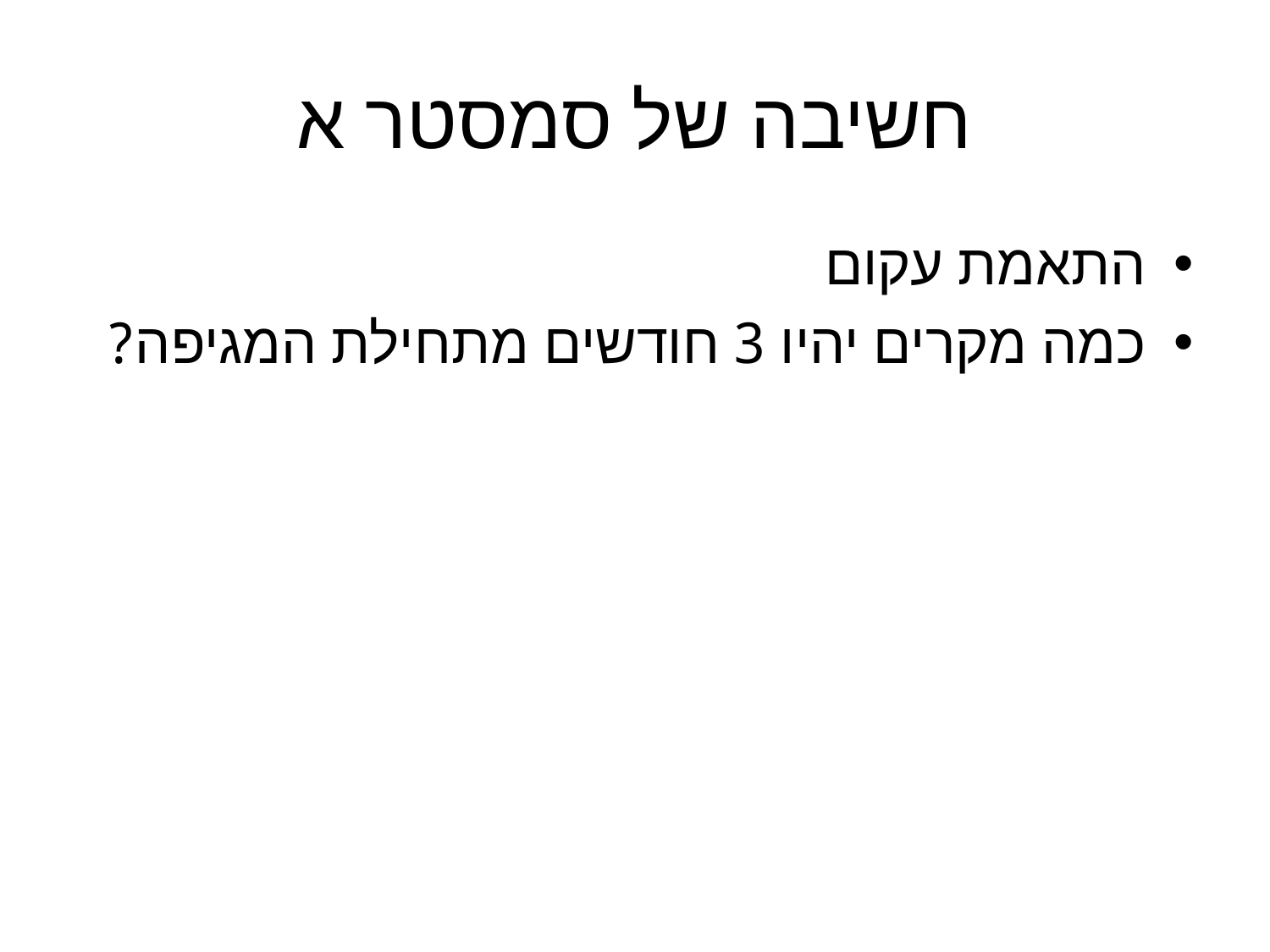

# חשיבה של סמסטר א
התאמת עקום
כמה מקרים יהיו 3 חודשים מתחילת המגיפה?